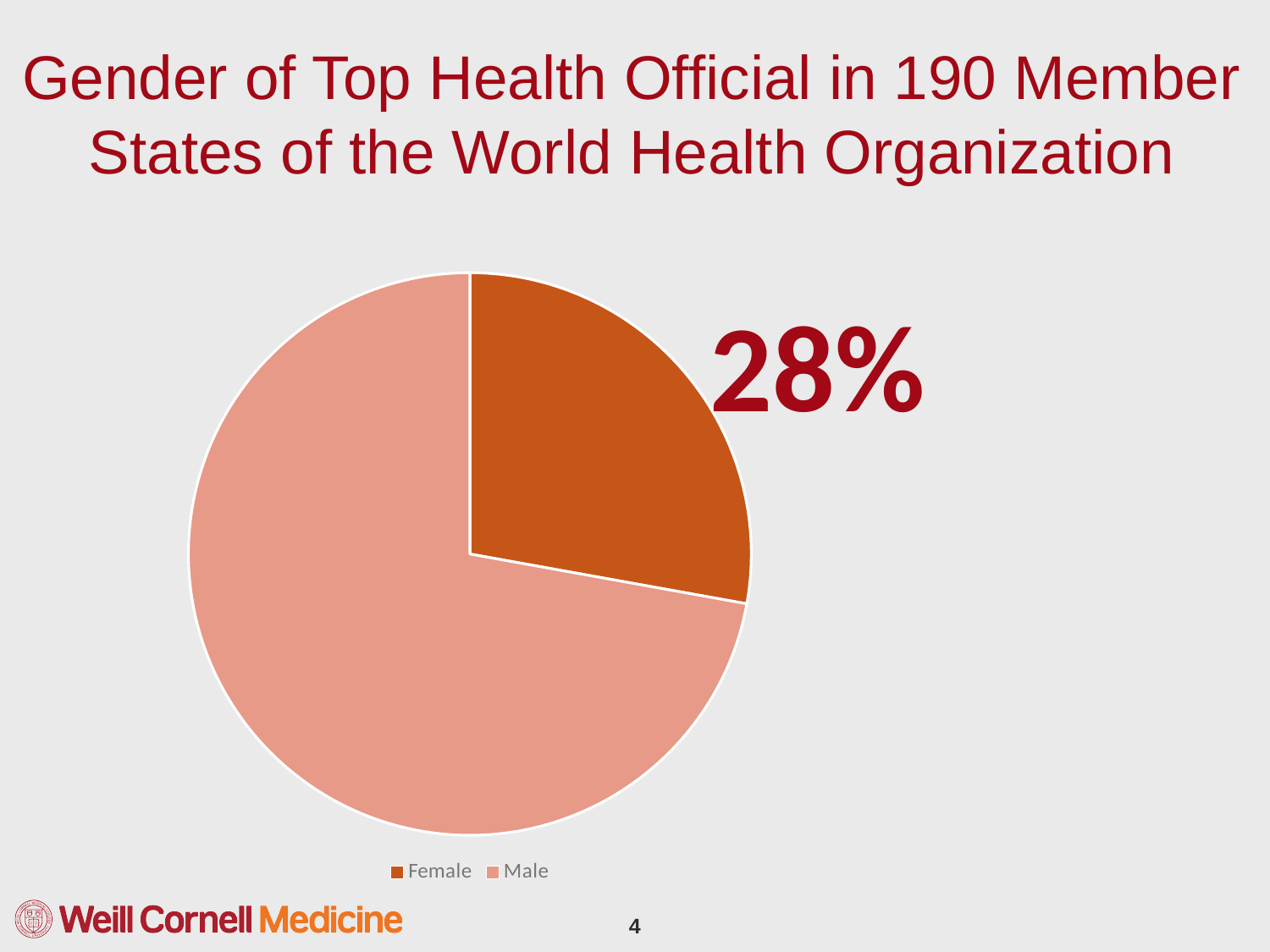

# Gender of Top Health Official in 190 Member States of the World Health Organization

### Chart

| Category | Sales |
|---|---|
| Female | 54.0 |
| Male | 140.0 |
28%